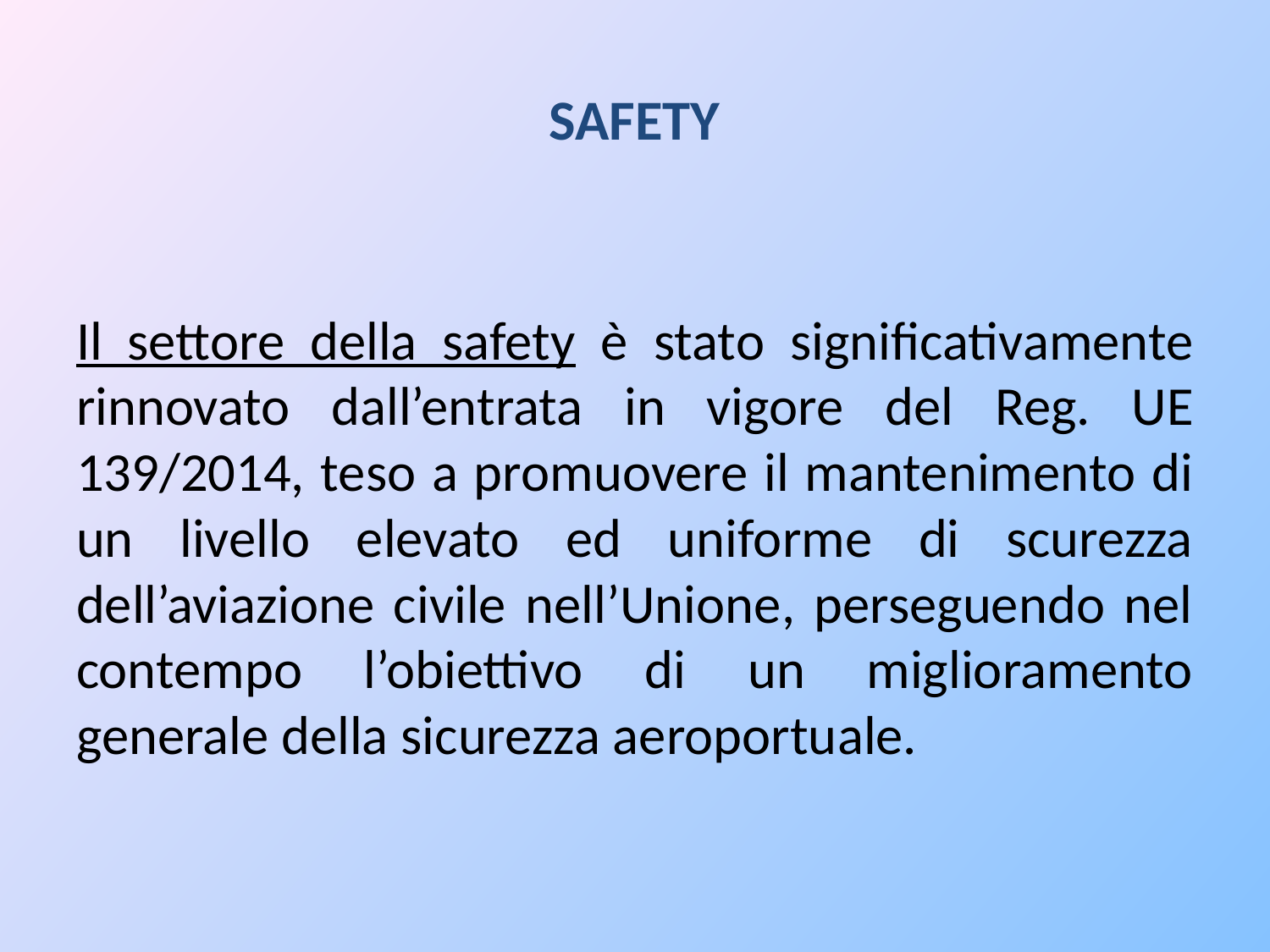

# SAFETY

Il settore della safety è stato significativamente rinnovato dall’entrata in vigore del Reg. UE 139/2014, teso a promuovere il mantenimento di un livello elevato ed uniforme di scurezza dell’aviazione civile nell’Unione, perseguendo nel contempo l’obiettivo di un miglioramento generale della sicurezza aeroportuale.